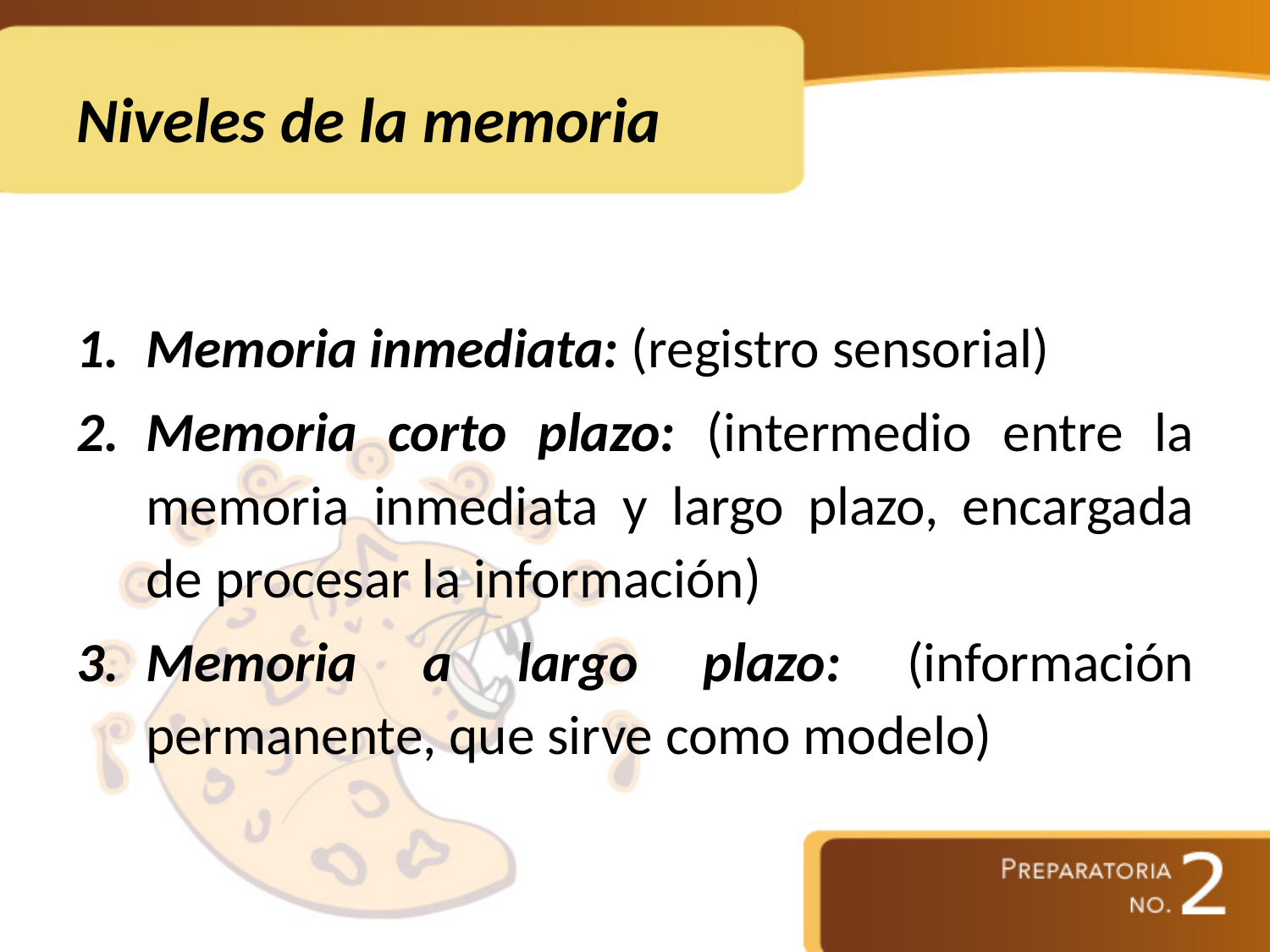

# Niveles de la memoria

Memoria inmediata: (registro sensorial)
Memoria corto plazo: (intermedio entre la memoria inmediata y largo plazo, encargada de procesar la información)
Memoria a largo plazo: (información permanente, que sirve como modelo)